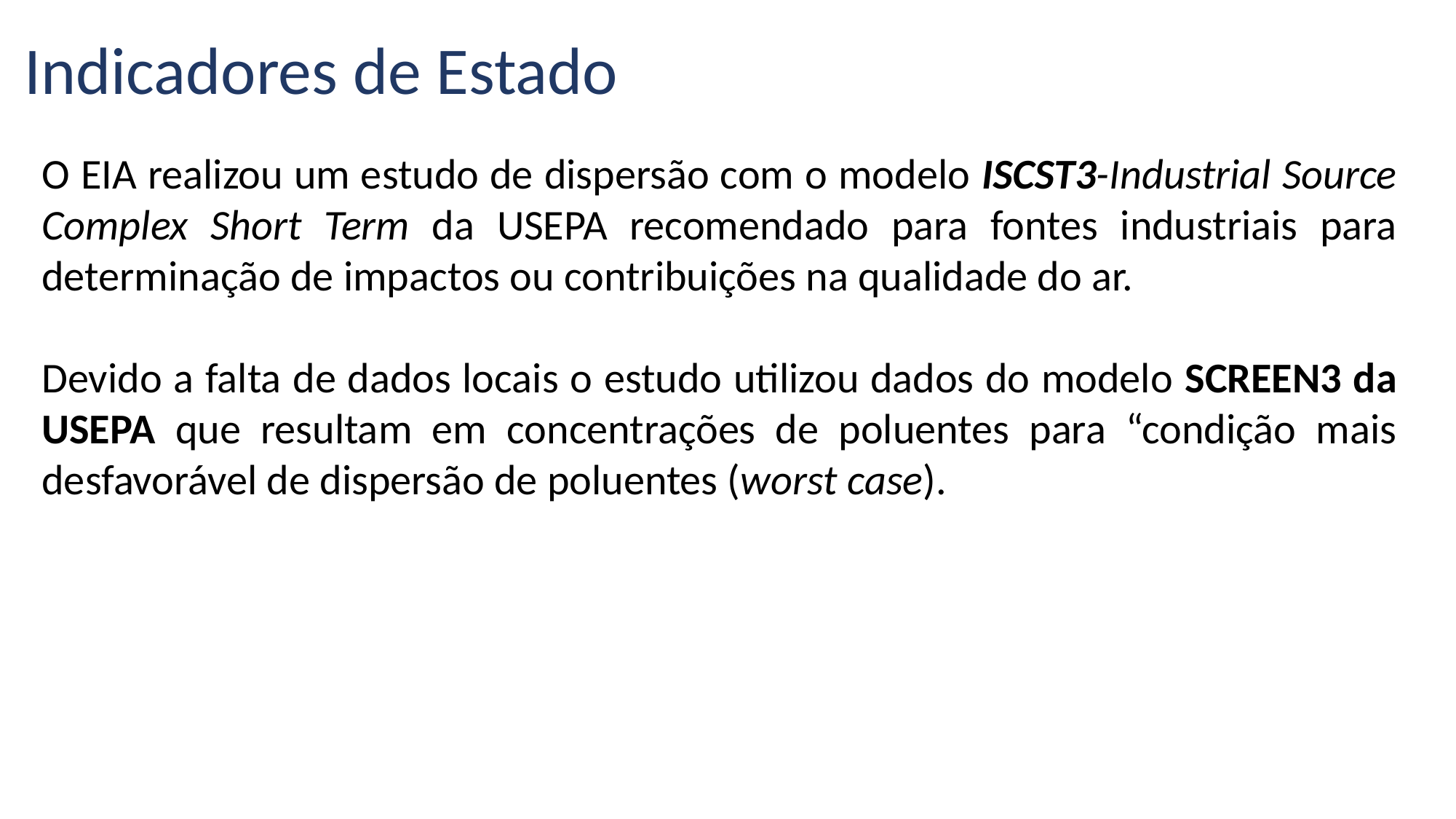

# Indicadores de Estado
O EIA realizou um estudo de dispersão com o modelo ISCST3-Industrial Source Complex Short Term da USEPA recomendado para fontes industriais para determinação de impactos ou contribuições na qualidade do ar.

Devido a falta de dados locais o estudo utilizou dados do modelo SCREEN3 da USEPA que resultam em concentrações de poluentes para “condição mais desfavorável de dispersão de poluentes (worst case).